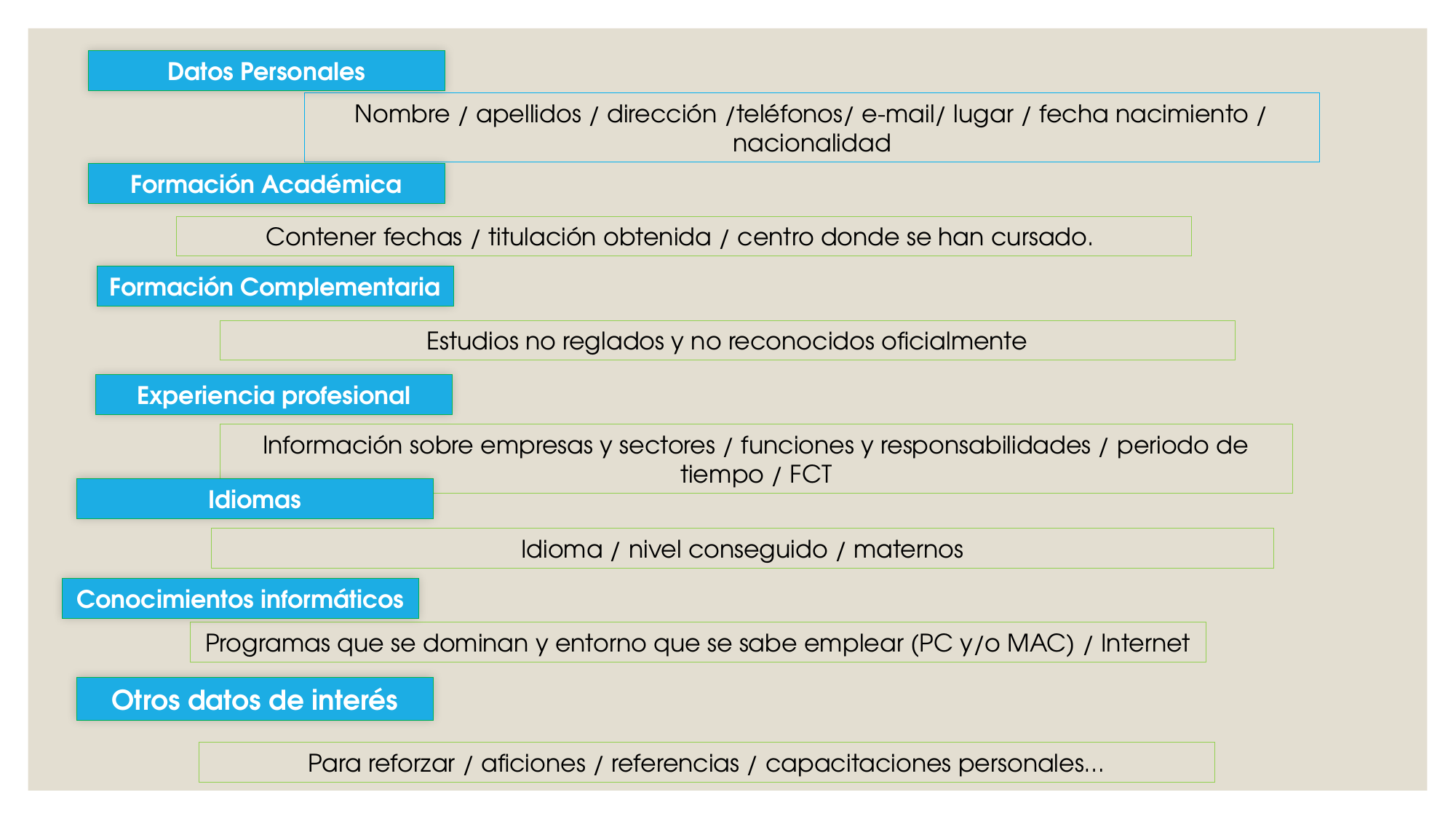

Datos Personales
Nombre / apellidos / dirección /teléfonos/ e-mail/ lugar / fecha nacimiento / nacionalidad
Formación Académica
Contener fechas / titulación obtenida / centro donde se han cursado.
Formación Complementaria
Estudios no reglados y no reconocidos oficialmente
Experiencia profesional
Información sobre empresas y sectores / funciones y responsabilidades / periodo de tiempo / FCT
Idiomas
Idioma / nivel conseguido / maternos
Conocimientos informáticos
Programas que se dominan y entorno que se sabe emplear (PC y/o MAC) / Internet
Otros datos de interés
Para reforzar / aficiones / referencias / capacitaciones personales…